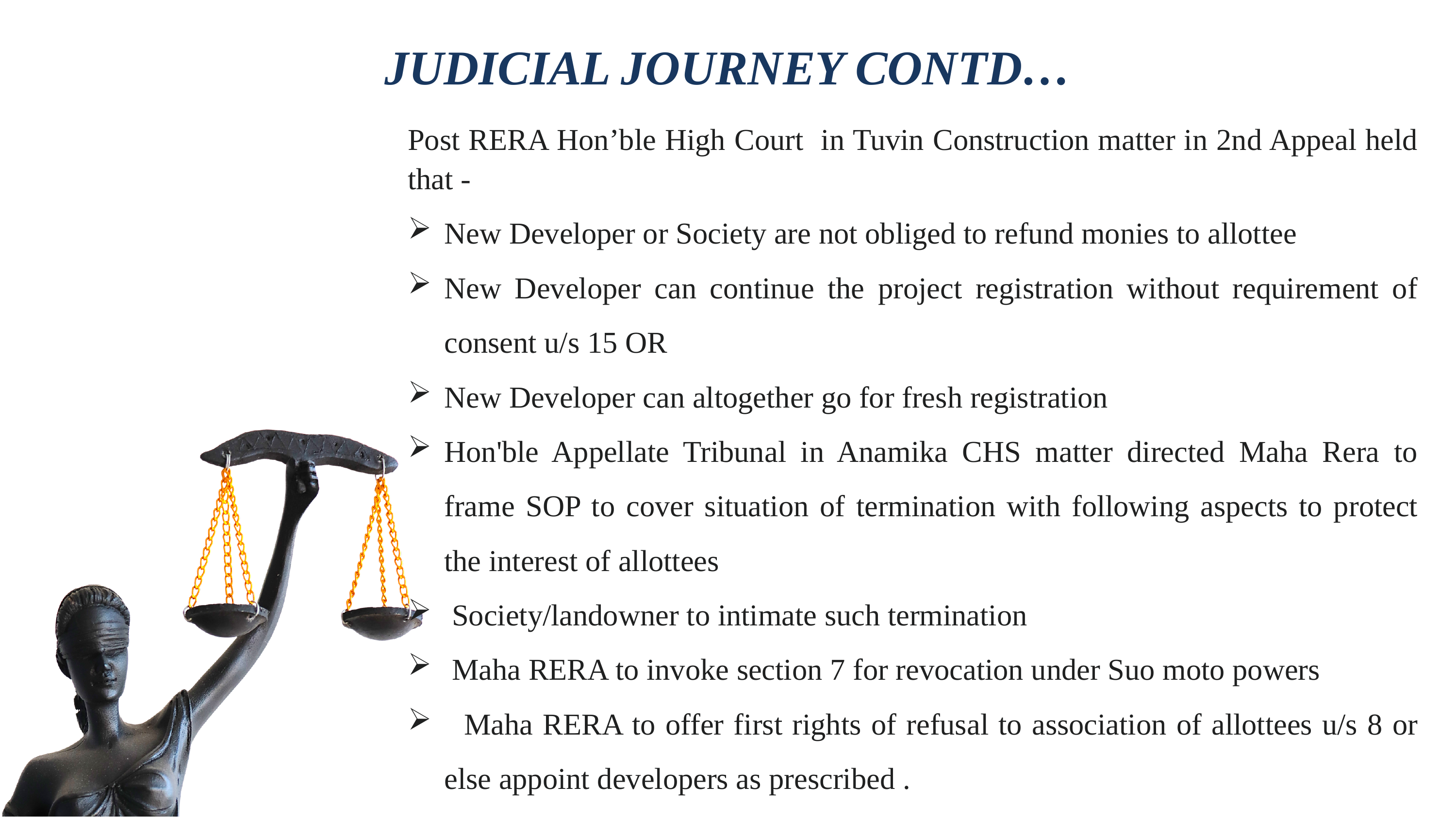

JUDICIAL JOURNEY CONTD…
Post RERA Hon’ble High Court  in Tuvin Construction matter in 2nd Appeal held that -
New Developer or Society are not obliged to refund monies to allottee
New Developer can continue the project registration without requirement of consent u/s 15 OR
New Developer can altogether go for fresh registration
Hon'ble Appellate Tribunal in Anamika CHS matter directed Maha Rera to frame SOP to cover situation of termination with following aspects to protect the interest of allottees
 Society/landowner to intimate such termination
 Maha RERA to invoke section 7 for revocation under Suo moto powers
  Maha RERA to offer first rights of refusal to association of allottees u/s 8 or else appoint developers as prescribed .